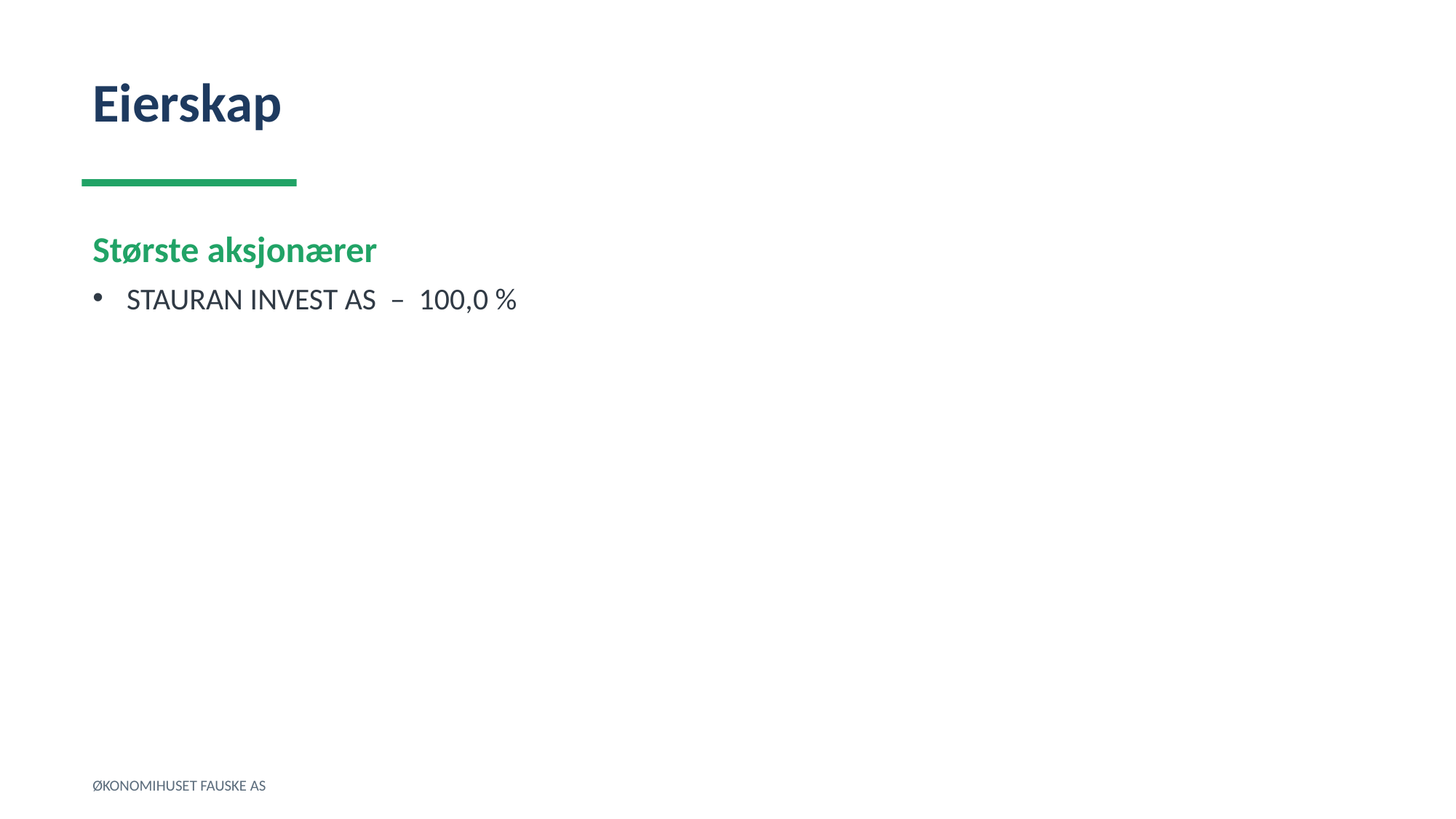

Eierskap

Største aksjonærer
STAURAN INVEST AS  –  100,0 %
ØKONOMIHUSET FAUSKE AS